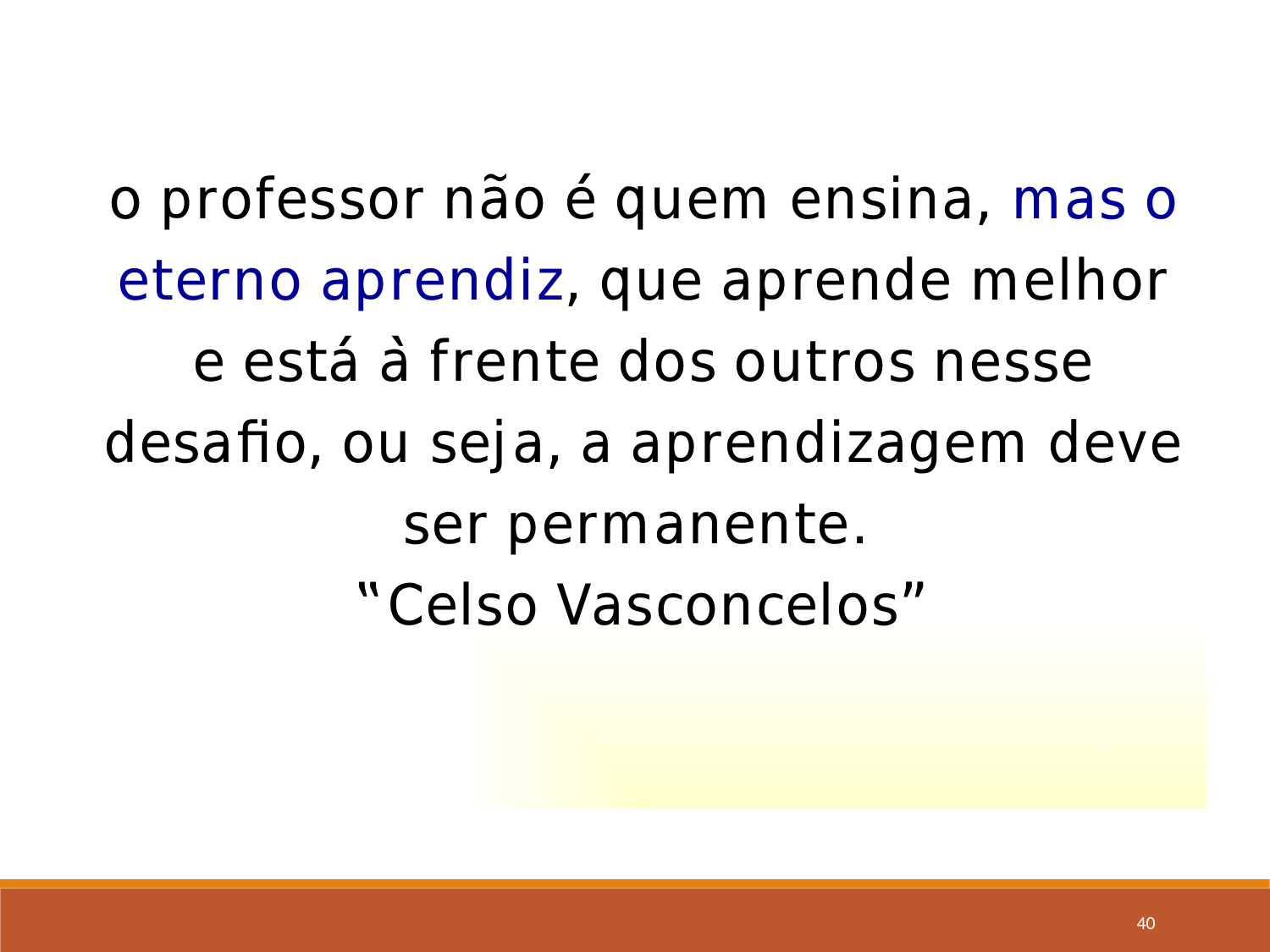

o professor não é quem ensina, mas o eterno aprendiz, que aprende melhor e está à frente dos outros nesse desafio, ou seja, a aprendizagem deve ser permanente.
“Celso Vasconcelos”

.
40